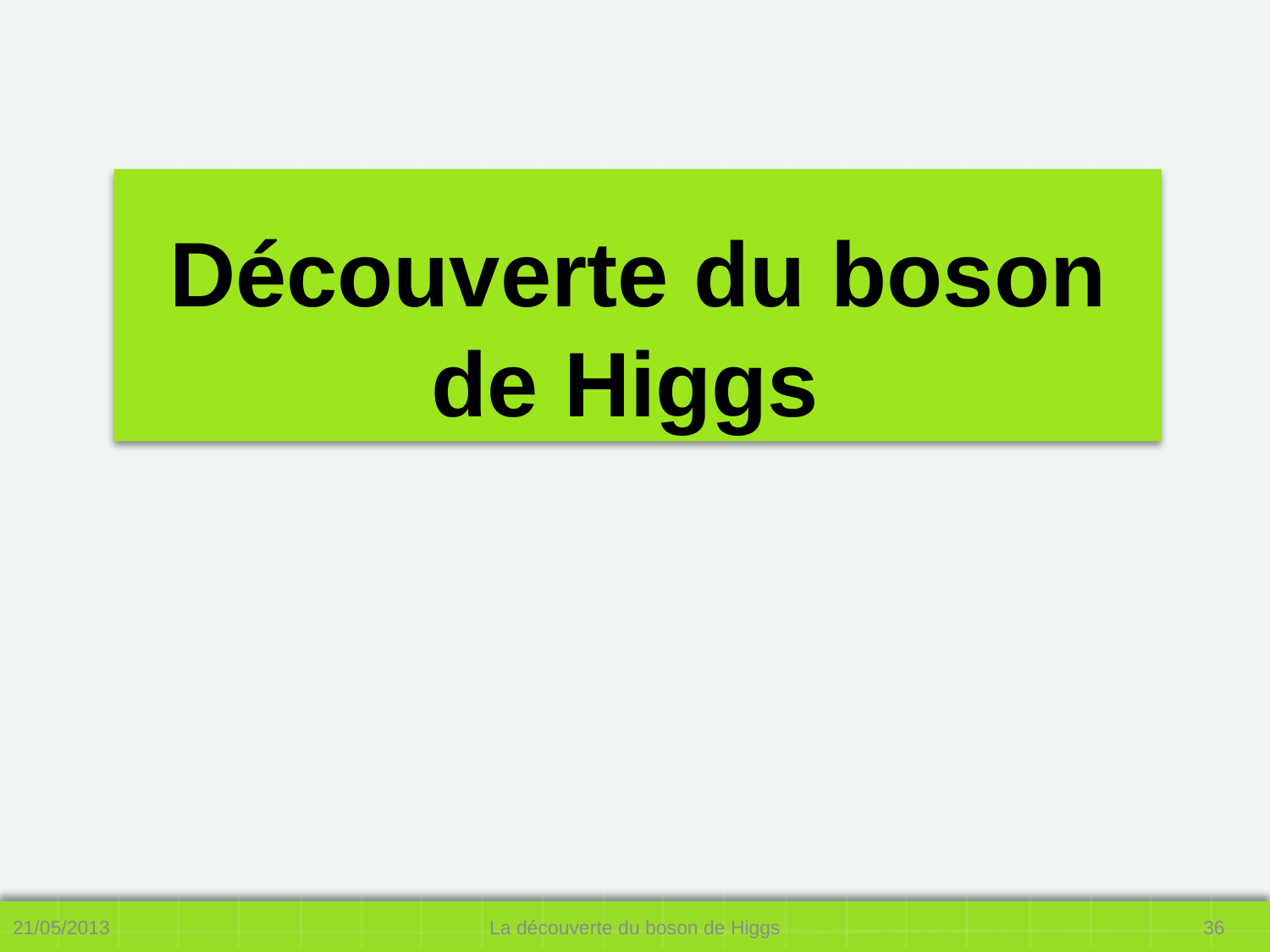

# Découverte du boson de Higgs

21/05/2013
La découverte du boson de Higgs
36